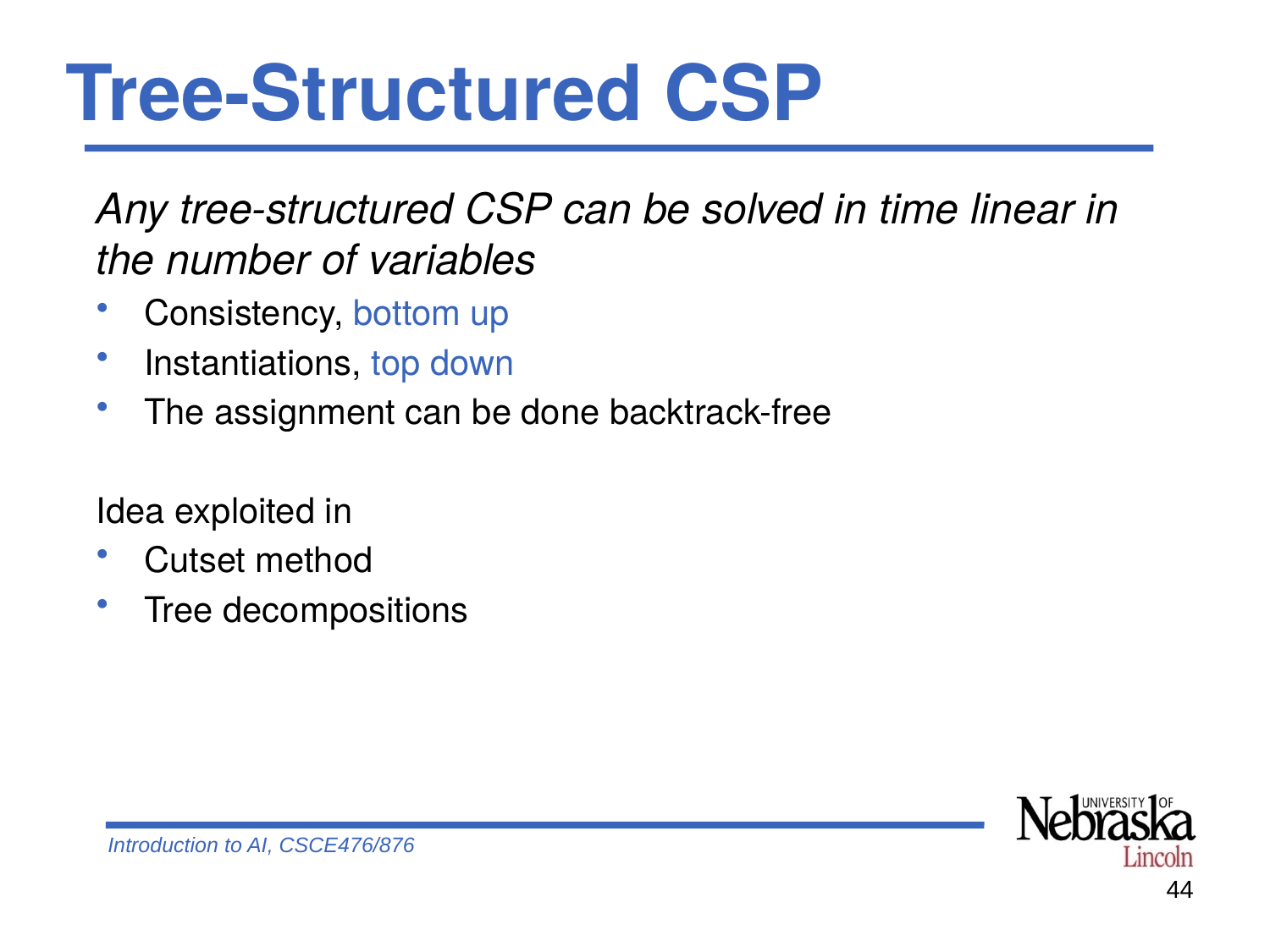

# Tree-Structured CSP
Any tree-structured CSP can be solved in time linear in the number of variables
Consistency, bottom up
Instantiations, top down
The assignment can be done backtrack-free

Idea exploited in
Cutset method
Tree decompositions

44